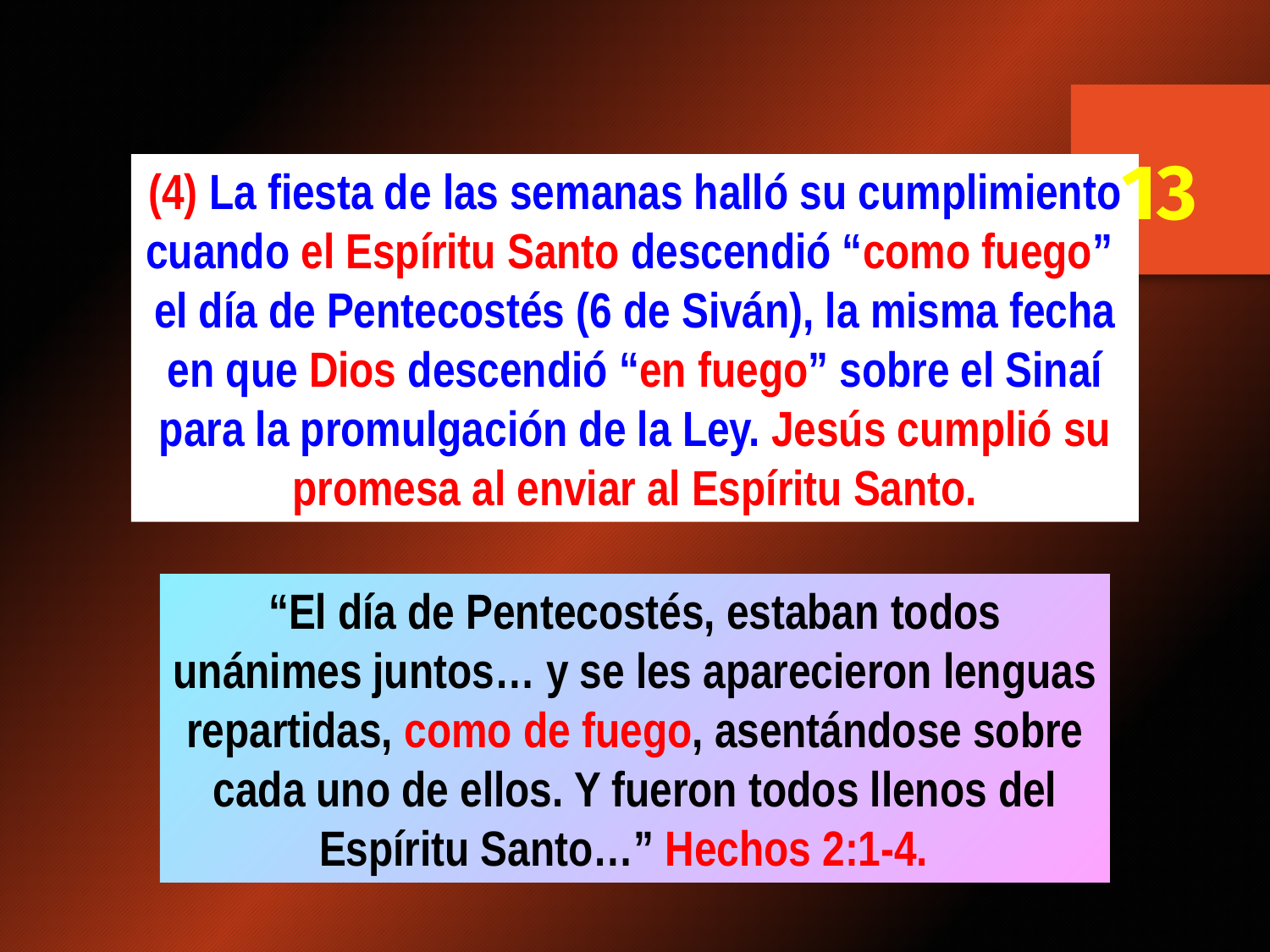

13

(4) La fiesta de las semanas halló su cumplimiento cuando el Espíritu Santo descendió “como fuego”
el día de Pentecostés (6 de Siván), la misma fecha en que Dios descendió “en fuego” sobre el Sinaí para la promulgación de la Ley. Jesús cumplió su promesa al enviar al Espíritu Santo.
“El día de Pentecostés, estaban todos unánimes juntos… y se les aparecieron lenguas repartidas, como de fuego, asentándose sobre cada uno de ellos. Y fueron todos llenos del Espíritu Santo…” Hechos 2:1-4.